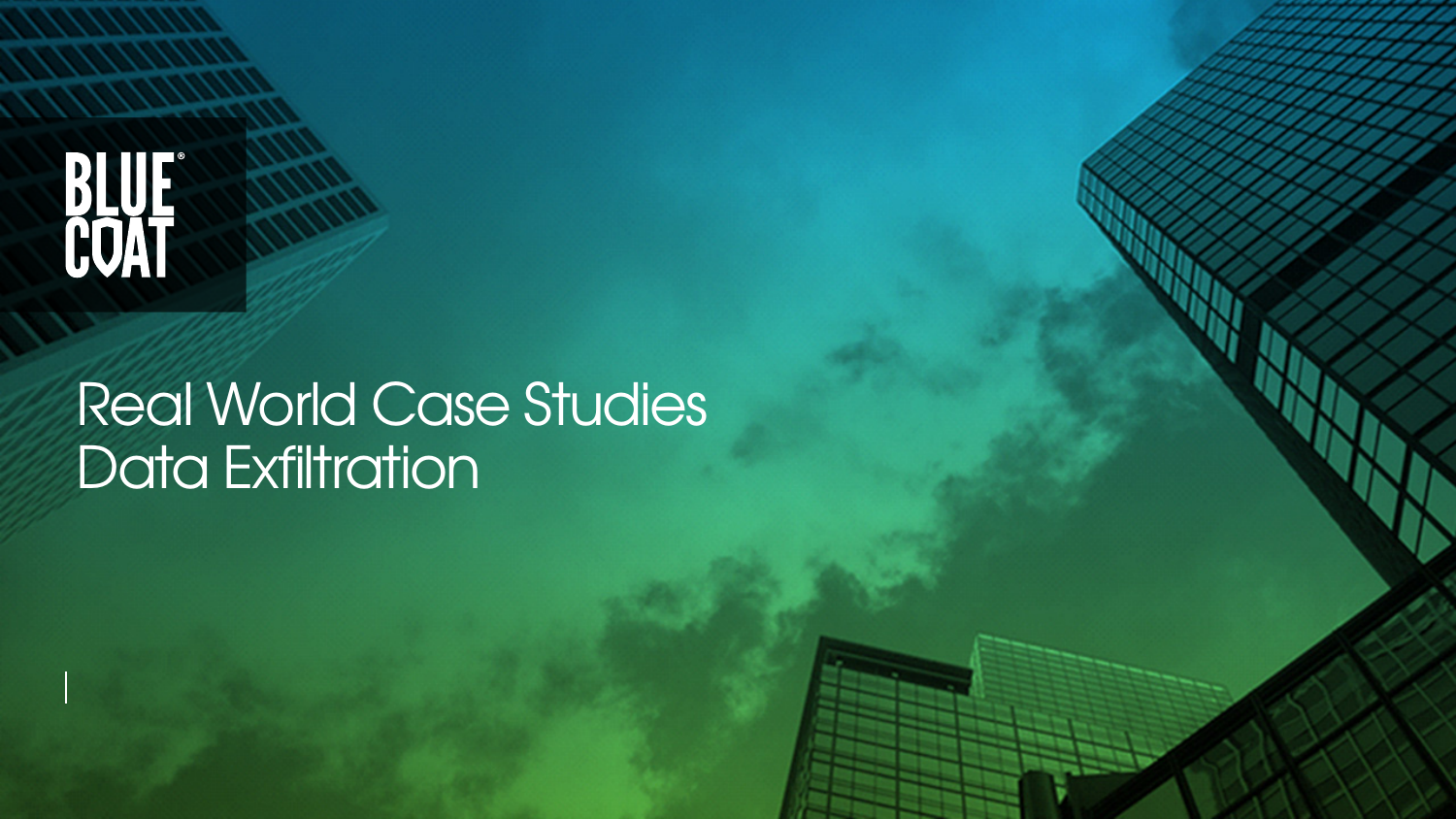

# Real World Case Studies Data Exfiltration